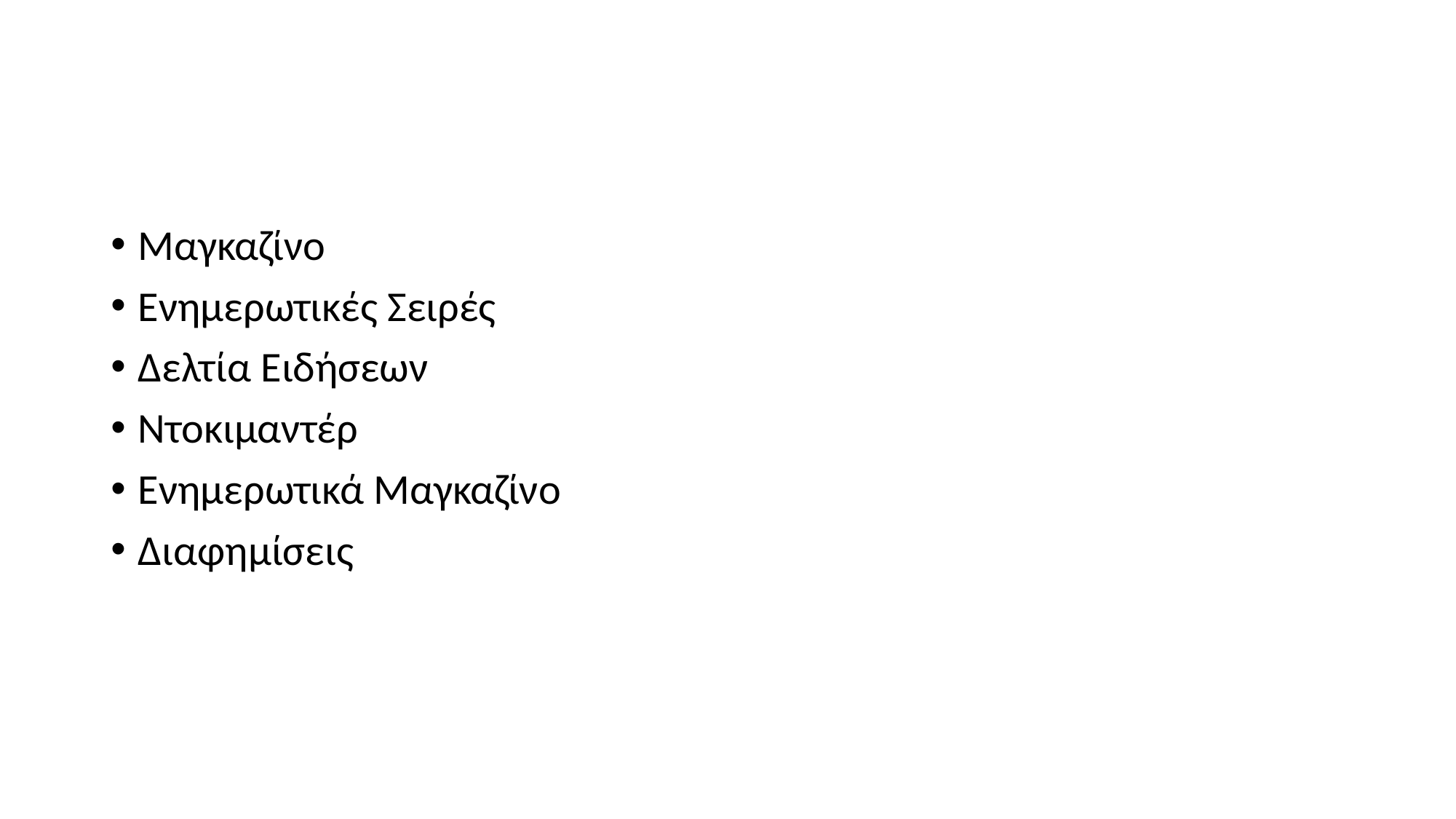

#
Μαγκαζίνο
Ενημερωτικές Σειρές
Δελτία Ειδήσεων
Ντοκιμαντέρ
Ενημερωτικά Μαγκαζίνο
Διαφημίσεις